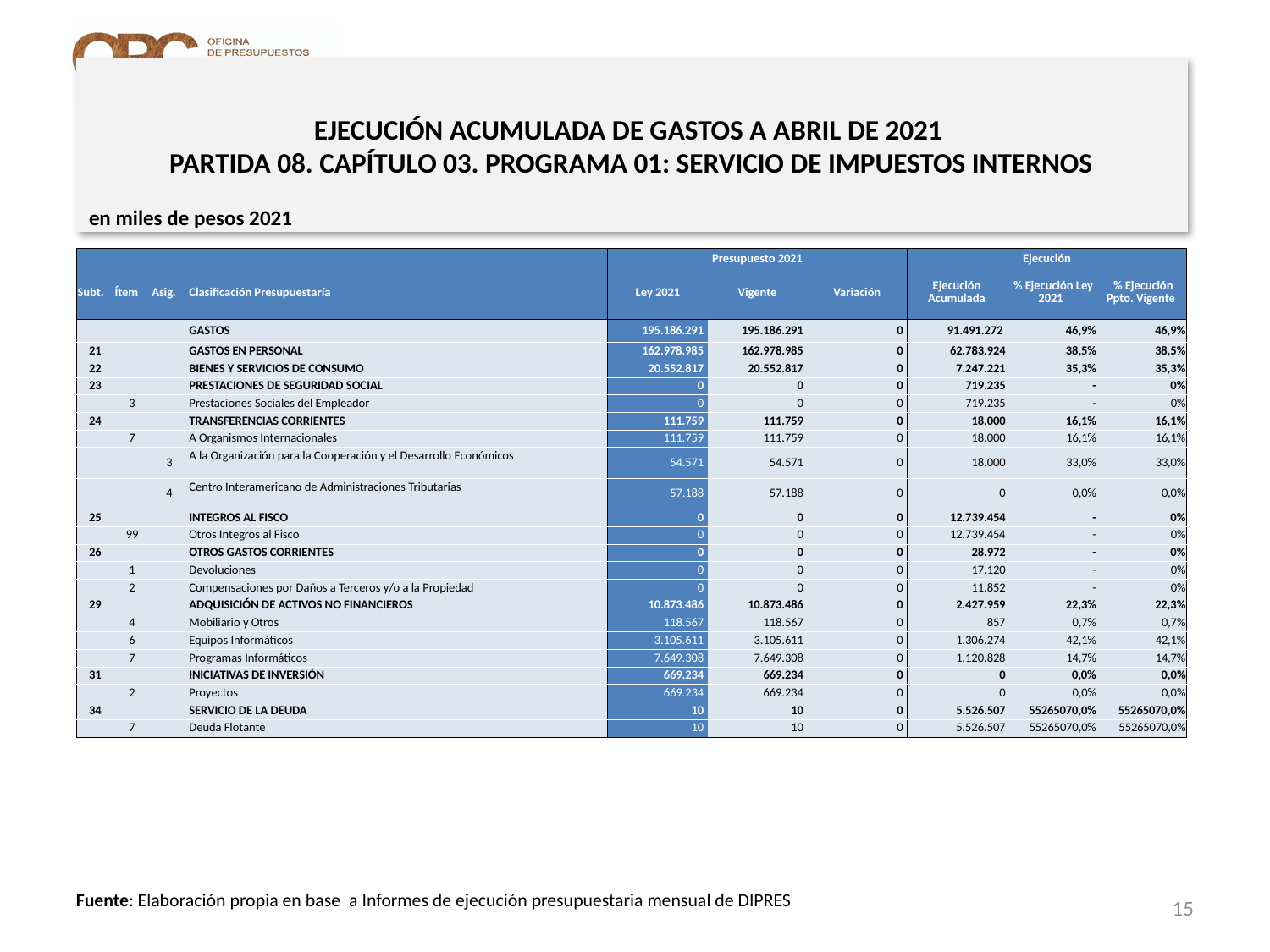

# EJECUCIÓN ACUMULADA DE GASTOS A ABRIL DE 2021 PARTIDA 08. CAPÍTULO 03. PROGRAMA 01: SERVICIO DE IMPUESTOS INTERNOS
en miles de pesos 2021
|  |  |  |  | Presupuesto 2021 |  |  | Ejecución |  |  |
| --- | --- | --- | --- | --- | --- | --- | --- | --- | --- |
| Subt. | Ítem | Asig. | Clasificación Presupuestaría | Ley 2021 | Vigente | Variación | Ejecución Acumulada | % Ejecución Ley 2021 | % Ejecución Ppto. Vigente |
|  |  |  | GASTOS | 195.186.291 | 195.186.291 | 0 | 91.491.272 | 46,9% | 46,9% |
| 21 |  |  | GASTOS EN PERSONAL | 162.978.985 | 162.978.985 | 0 | 62.783.924 | 38,5% | 38,5% |
| 22 |  |  | BIENES Y SERVICIOS DE CONSUMO | 20.552.817 | 20.552.817 | 0 | 7.247.221 | 35,3% | 35,3% |
| 23 |  |  | PRESTACIONES DE SEGURIDAD SOCIAL | 0 | 0 | 0 | 719.235 | - | 0% |
|  | 3 |  | Prestaciones Sociales del Empleador | 0 | 0 | 0 | 719.235 | - | 0% |
| 24 |  |  | TRANSFERENCIAS CORRIENTES | 111.759 | 111.759 | 0 | 18.000 | 16,1% | 16,1% |
|  | 7 |  | A Organismos Internacionales | 111.759 | 111.759 | 0 | 18.000 | 16,1% | 16,1% |
|  |  | 3 | A la Organización para la Cooperación y el Desarrollo Económicos | 54.571 | 54.571 | 0 | 18.000 | 33,0% | 33,0% |
|  |  | 4 | Centro Interamericano de Administraciones Tributarias | 57.188 | 57.188 | 0 | 0 | 0,0% | 0,0% |
| 25 |  |  | INTEGROS AL FISCO | 0 | 0 | 0 | 12.739.454 | - | 0% |
|  | 99 |  | Otros Integros al Fisco | 0 | 0 | 0 | 12.739.454 | - | 0% |
| 26 |  |  | OTROS GASTOS CORRIENTES | 0 | 0 | 0 | 28.972 | - | 0% |
|  | 1 |  | Devoluciones | 0 | 0 | 0 | 17.120 | - | 0% |
|  | 2 |  | Compensaciones por Daños a Terceros y/o a la Propiedad | 0 | 0 | 0 | 11.852 | - | 0% |
| 29 |  |  | ADQUISICIÓN DE ACTIVOS NO FINANCIEROS | 10.873.486 | 10.873.486 | 0 | 2.427.959 | 22,3% | 22,3% |
|  | 4 |  | Mobiliario y Otros | 118.567 | 118.567 | 0 | 857 | 0,7% | 0,7% |
|  | 6 |  | Equipos Informáticos | 3.105.611 | 3.105.611 | 0 | 1.306.274 | 42,1% | 42,1% |
|  | 7 |  | Programas Informáticos | 7.649.308 | 7.649.308 | 0 | 1.120.828 | 14,7% | 14,7% |
| 31 |  |  | INICIATIVAS DE INVERSIÓN | 669.234 | 669.234 | 0 | 0 | 0,0% | 0,0% |
|  | 2 |  | Proyectos | 669.234 | 669.234 | 0 | 0 | 0,0% | 0,0% |
| 34 |  |  | SERVICIO DE LA DEUDA | 10 | 10 | 0 | 5.526.507 | 55265070,0% | 55265070,0% |
|  | 7 |  | Deuda Flotante | 10 | 10 | 0 | 5.526.507 | 55265070,0% | 55265070,0% |
15